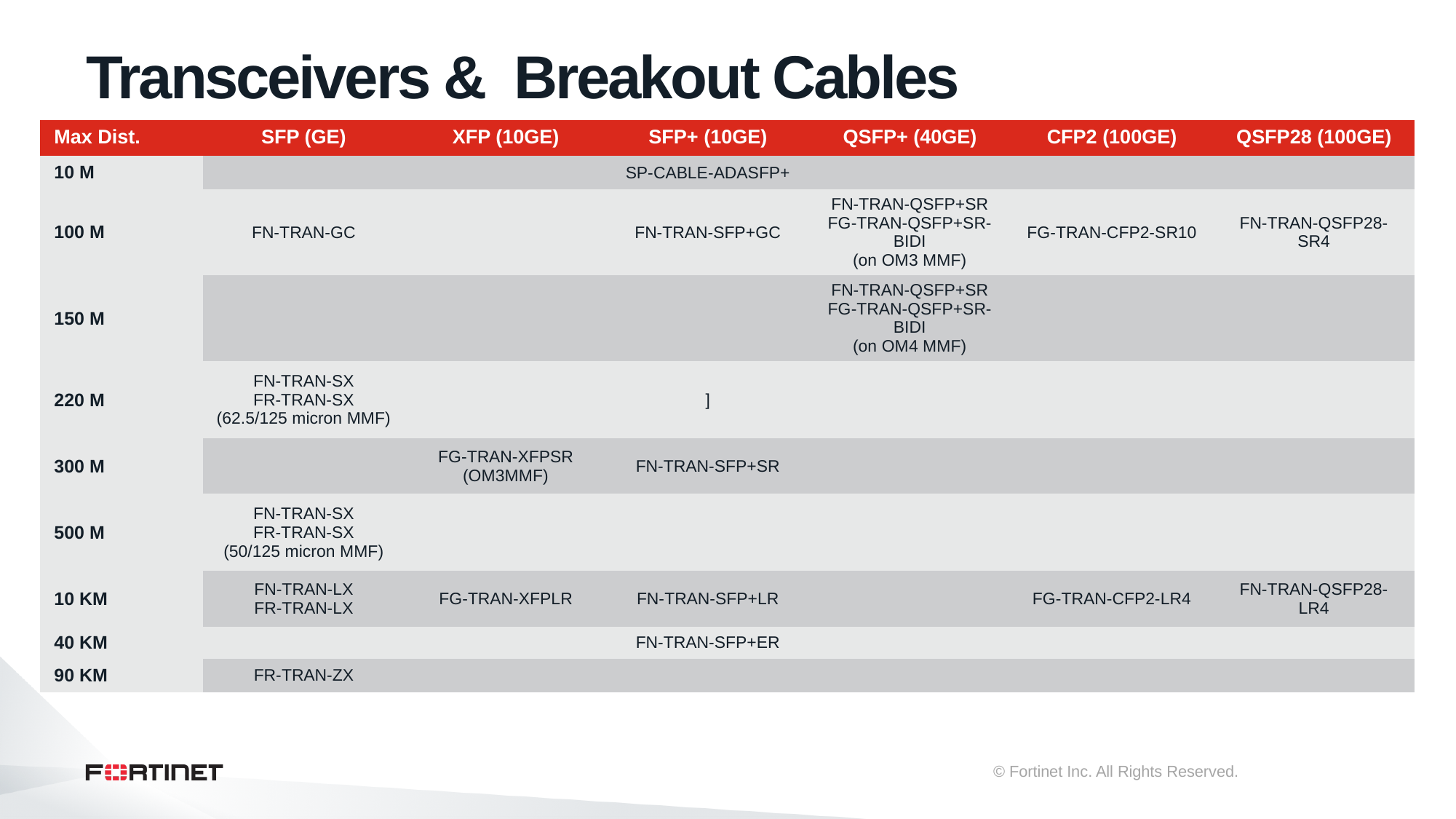

# Transceivers &  Breakout Cables
| Max Dist. | SFP (GE) | XFP (10GE) | SFP+ (10GE) | QSFP+ (40GE) | CFP2 (100GE) | QSFP28 (100GE) |
| --- | --- | --- | --- | --- | --- | --- |
| 10 M |  |  | SP-CABLE-ADASFP+ |  |  |  |
| 100 M | FN-TRAN-GC |  | FN-TRAN-SFP+GC | FN-TRAN-QSFP+SR FG-TRAN-QSFP+SR-BIDI (on OM3 MMF) | FG-TRAN-CFP2-SR10 | FN-TRAN-QSFP28-SR4 |
| 150 M |  |  |  | FN-TRAN-QSFP+SR FG-TRAN-QSFP+SR-BIDI (on OM4 MMF) |  |  |
| 220 M | FN-TRAN-SX FR-TRAN-SX (62.5/125 micron MMF) |  | ] |  |  |  |
| 300 M |  | FG-TRAN-XFPSR (OM3MMF) | FN-TRAN-SFP+SR |  |  |  |
| 500 M | FN-TRAN-SX FR-TRAN-SX (50/125 micron MMF) |  |  |  |  |  |
| 10 KM | FN-TRAN-LX FR-TRAN-LX | FG-TRAN-XFPLR | FN-TRAN-SFP+LR |  | FG-TRAN-CFP2-LR4 | FN-TRAN-QSFP28-LR4 |
| 40 KM |  |  | FN-TRAN-SFP+ER |  |  |  |
| 90 KM | FR-TRAN-ZX |  |  |  |  |  |